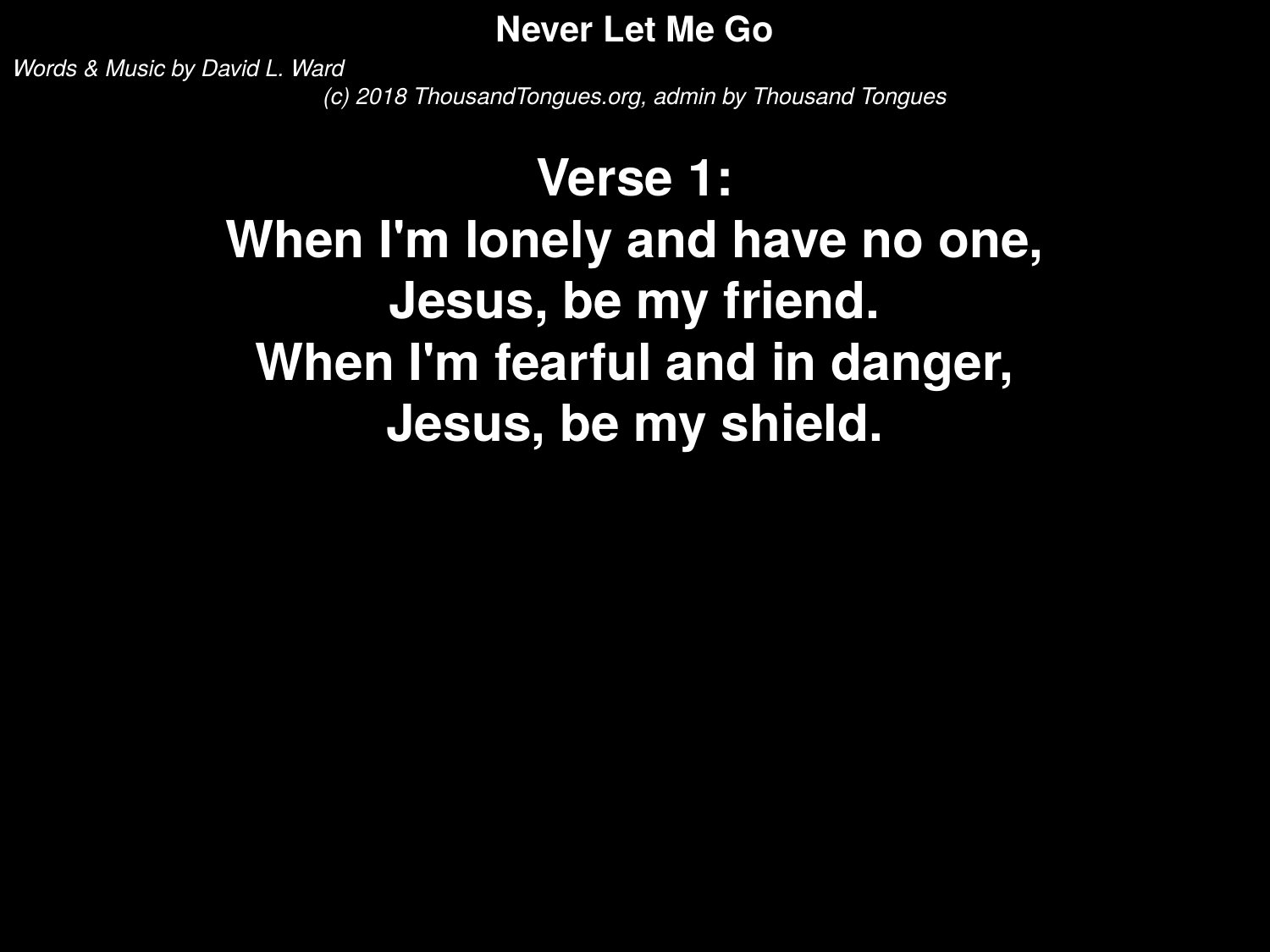

Never Let Me Go
Words & Music by David L. Ward
(c) 2018 ThousandTongues.org, admin by Thousand Tongues
Verse 1:
When I'm lonely and have no one,
Jesus, be my friend.
When I'm fearful and in danger,
Jesus, be my shield.